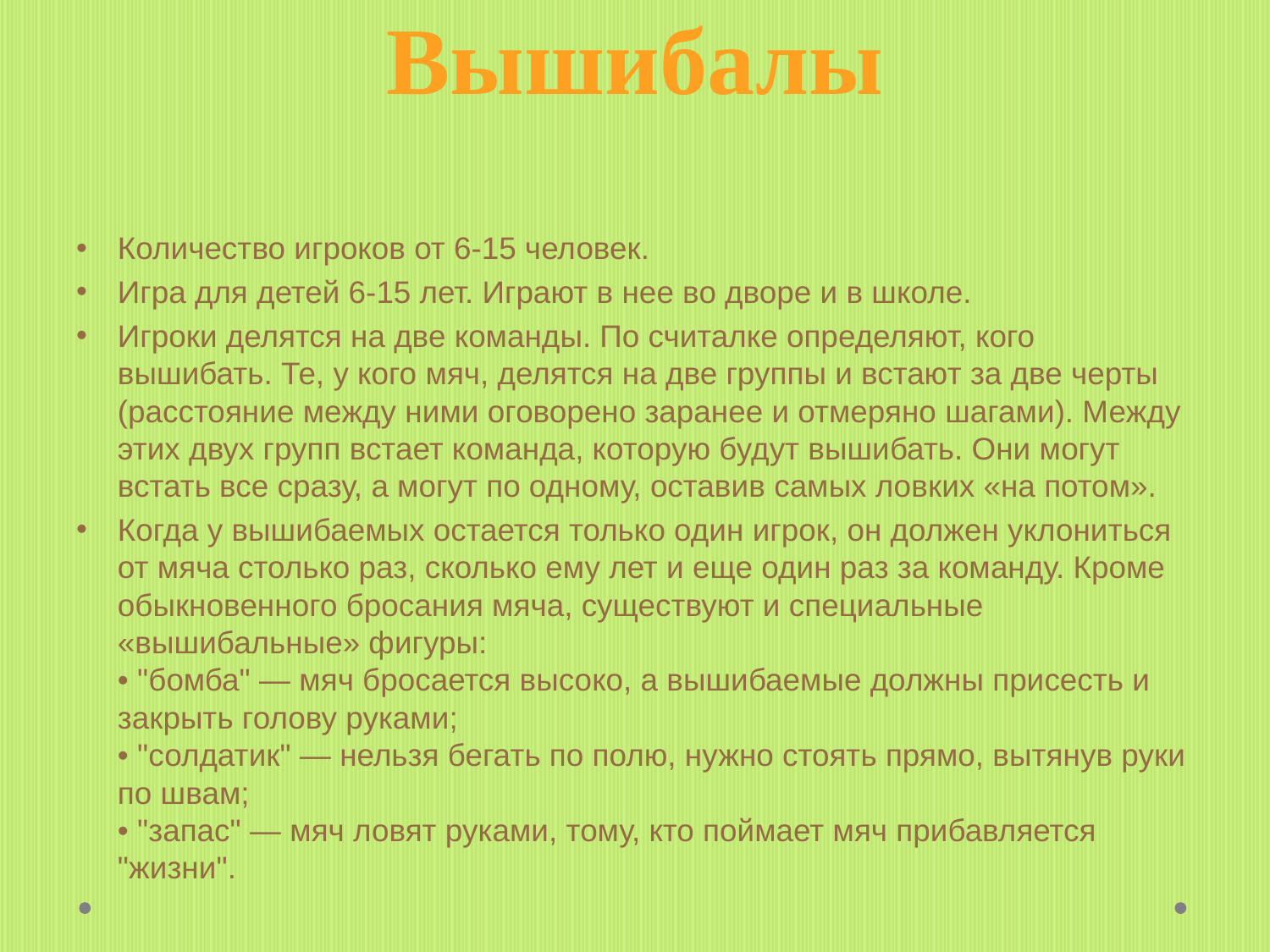

# Вышибалы
Количество игроков от 6-15 человек.
Игра для детей 6-15 лет. Играют в нее во дворе и в школе.
Игроки делятся на две команды. По считалке определяют, кого вышибать. Те, у кого мяч, делятся на две группы и встают за две черты (расстояние между ними оговорено заранее и отмеряно шагами). Между этих двух групп встает команда, которую будут вышибать. Они могут встать все сразу, а могут по одному, оставив самых ловких «на потом».
Когда у вышибаемых остается только один игрок, он должен уклониться от мяча столько раз, сколько ему лет и еще один раз за команду. Кроме обыкновенного бросания мяча, существуют и специальные «вышибальные» фигуры:
• "бомба" — мяч бросается высоко, а вышибаемые должны присесть и закрыть голову руками;
• "солдатик" — нельзя бегать по полю, нужно стоять прямо, вытянув руки по швам;
• "запас" — мяч ловят руками, тому, кто поймает мяч прибавляется "жизни".